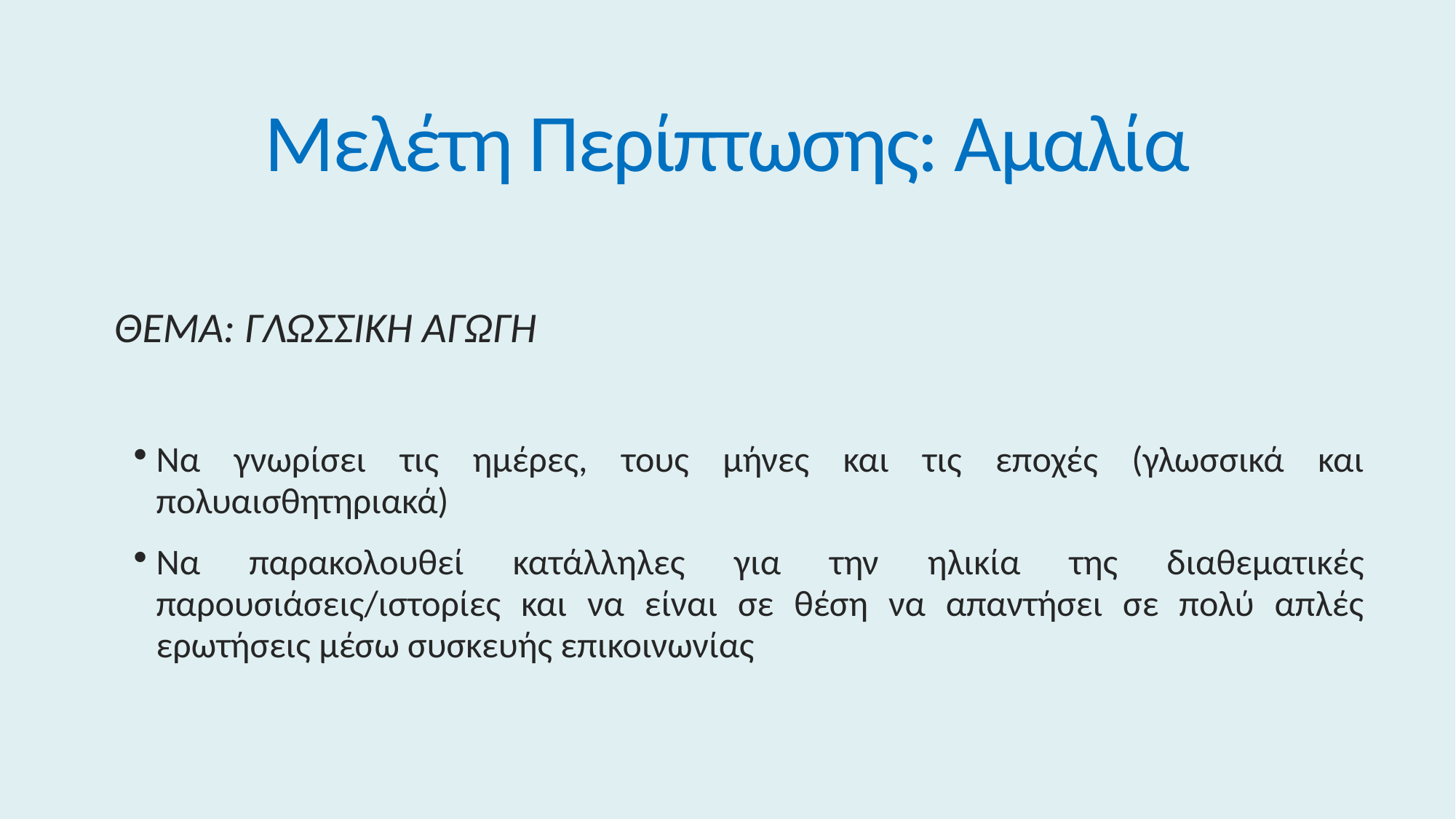

# Μελέτη Περίπτωσης: Αμαλία

ΘΕΜΑ: ΓΛΩΣΣΙΚΗ ΑΓΩΓΗ

Να γνωρίσει τις ημέρες, τους μήνες και τις εποχές (γλωσσικά και πολυαισθητηριακά)
Να παρακολουθεί κατάλληλες για την ηλικία της διαθεματικές παρουσιάσεις/ιστορίες και να είναι σε θέση να απαντήσει σε πολύ απλές ερωτήσεις μέσω συσκευής επικοινωνίας